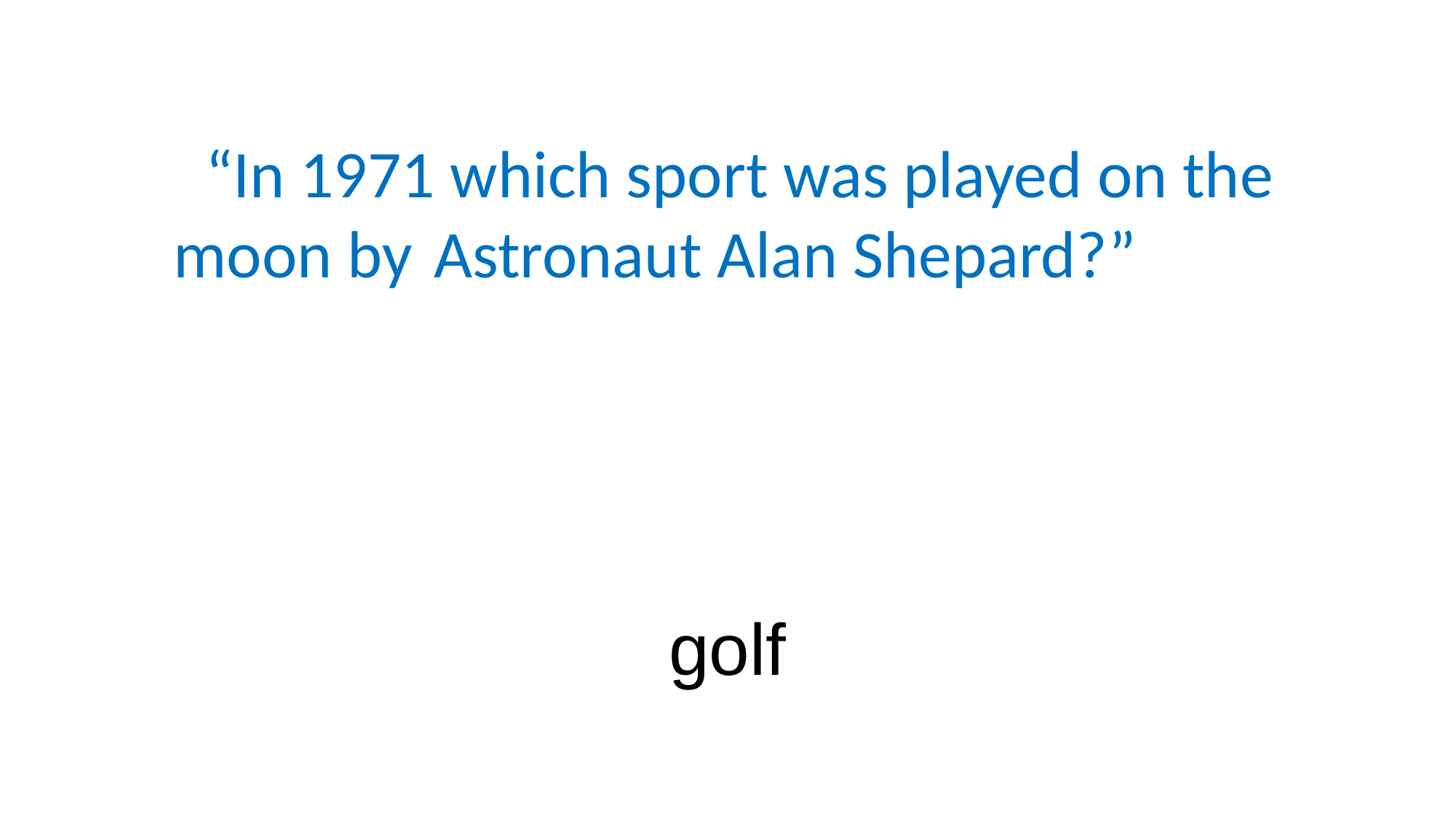

“In 1971 which sport was played on the moon by  Astronaut Alan Shepard?”

golf